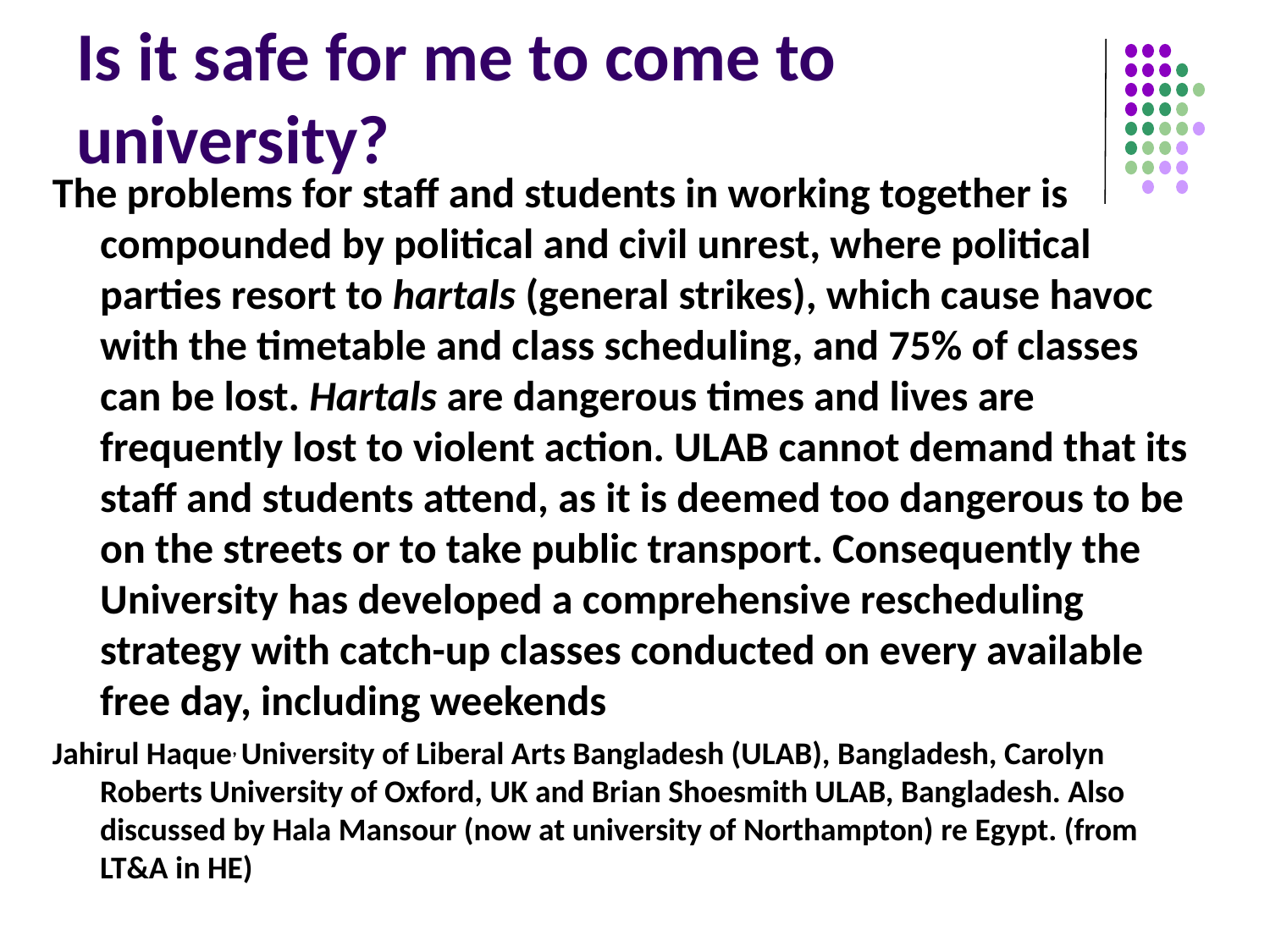

# Is it safe for me to come to university?
The problems for staff and students in working together is compounded by political and civil unrest, where political parties resort to hartals (general strikes), which cause havoc with the timetable and class scheduling, and 75% of classes can be lost. Hartals are dangerous times and lives are frequently lost to violent action. ULAB cannot demand that its staff and students attend, as it is deemed too dangerous to be on the streets or to take public transport. Consequently the University has developed a comprehensive rescheduling strategy with catch-up classes conducted on every available free day, including weekends
Jahirul Haque, University of Liberal Arts Bangladesh (ULAB), Bangladesh, Carolyn Roberts University of Oxford, UK and Brian Shoesmith ULAB, Bangladesh. Also discussed by Hala Mansour (now at university of Northampton) re Egypt. (from LT&A in HE)